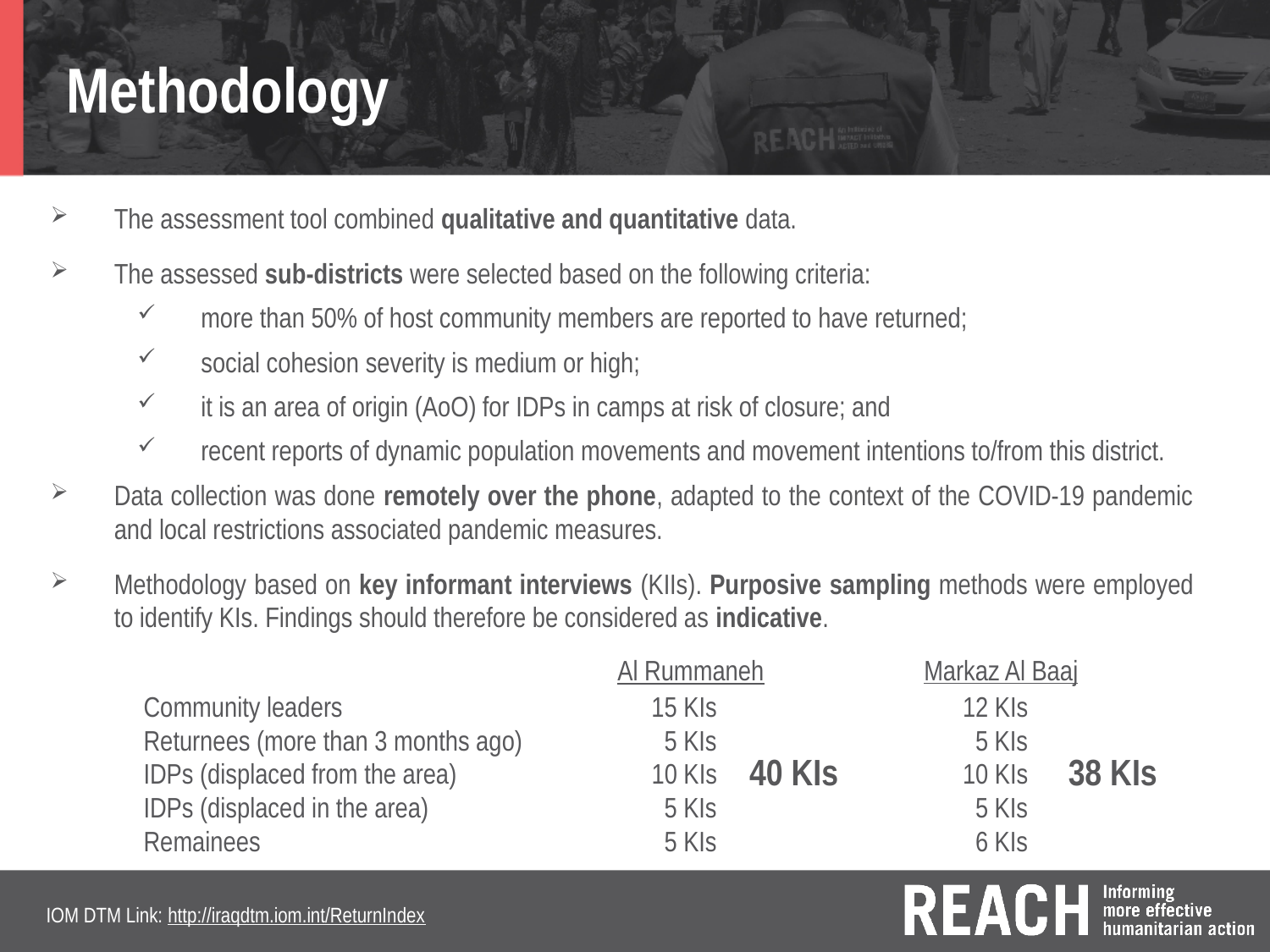

Methodology
The assessment tool combined qualitative and quantitative data.
The assessed sub-districts were selected based on the following criteria:
more than 50% of host community members are reported to have returned;
social cohesion severity is medium or high;
it is an area of origin (AoO) for IDPs in camps at risk of closure; and
recent reports of dynamic population movements and movement intentions to/from this district.
Data collection was done remotely over the phone, adapted to the context of the COVID-19 pandemic and local restrictions associated pandemic measures.
Methodology based on key informant interviews (KIIs). Purposive sampling methods were employed to identify KIs. Findings should therefore be considered as indicative.
Markaz Al Baaj
Al Rummaneh
Community leaders		                    15 KIs		         12 KIs
Returnees (more than 3 months ago)	  	  5 KIs		           5 KIs
IDPs (displaced from the area)		10 KIs		         10 KIs
IDPs (displaced in the area)		  5 KIs		           5 KIs
Remainees				  5 KIs		           6 KIs
40 KIs
38 KIs
IOM DTM Link: http://iraqdtm.iom.int/ReturnIndex